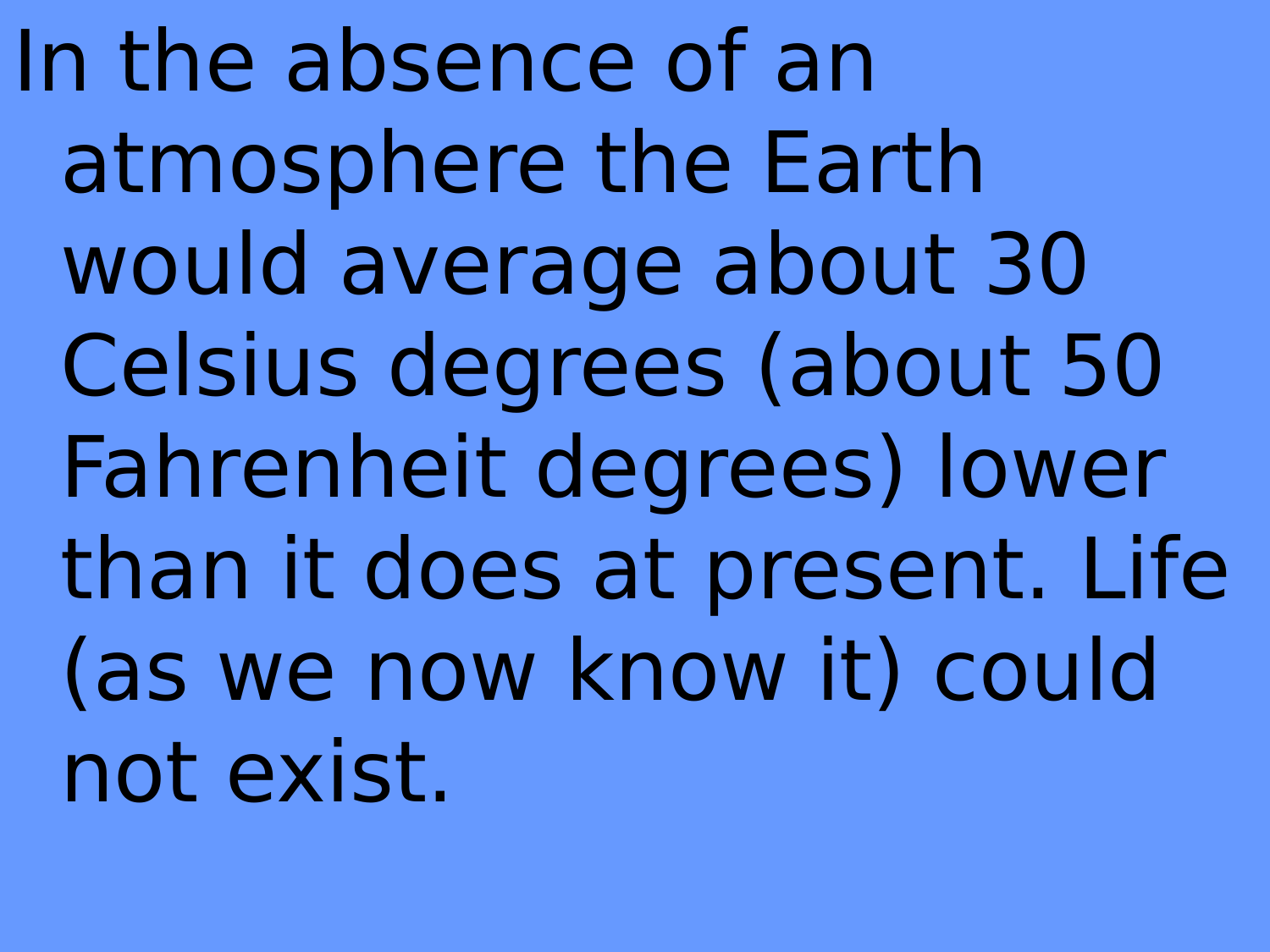

In the absence of an atmosphere the Earth would average about 30 Celsius degrees (about 50 Fahrenheit degrees) lower than it does at present. Life (as we now know it) could not exist.
#